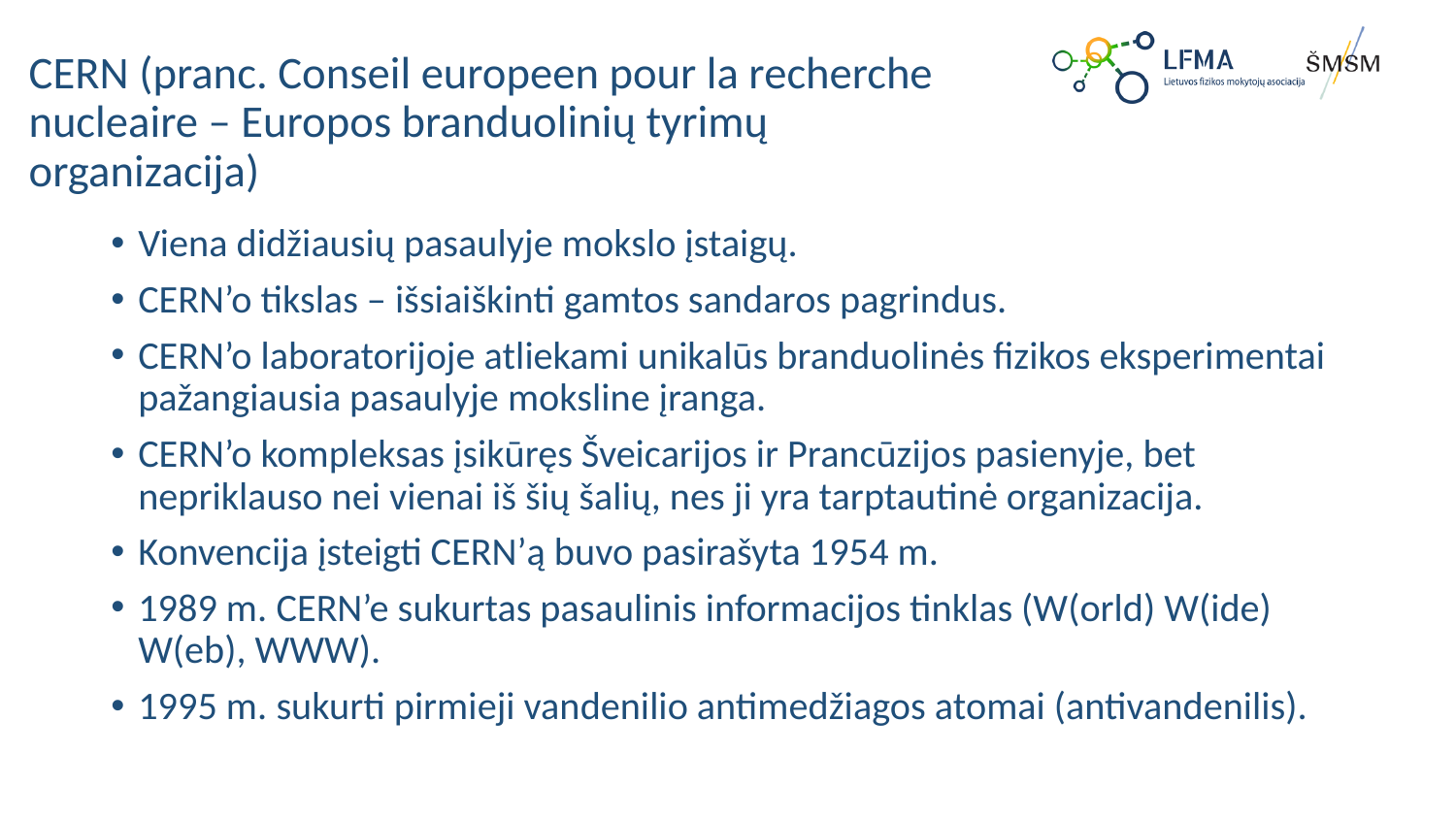

# CERN (pranc. Conseil europeen pour la recherche nucleaire – Europos branduolinių tyrimų organizacija)
Viena didžiausių pasaulyje mokslo įstaigų.
CERN’o tikslas – išsiaiškinti gamtos sandaros pagrindus.
CERN’o laboratorijoje atliekami unikalūs branduolinės fizikos eksperimentai pažangiausia pasaulyje moksline įranga.
CERN’o kompleksas įsikūręs Šveicarijos ir Prancūzijos pasienyje, bet nepriklauso nei vienai iš šių šalių, nes ji yra tarptautinė organizacija.
Konvencija įsteigti CERN’ą buvo pasirašyta 1954 m.
1989 m. CERN’e sukurtas pasaulinis informacijos tinklas (W(orld) W(ide) W(eb), WWW).
1995 m. sukurti pirmieji vandenilio antimedžiagos atomai (antivandenilis).